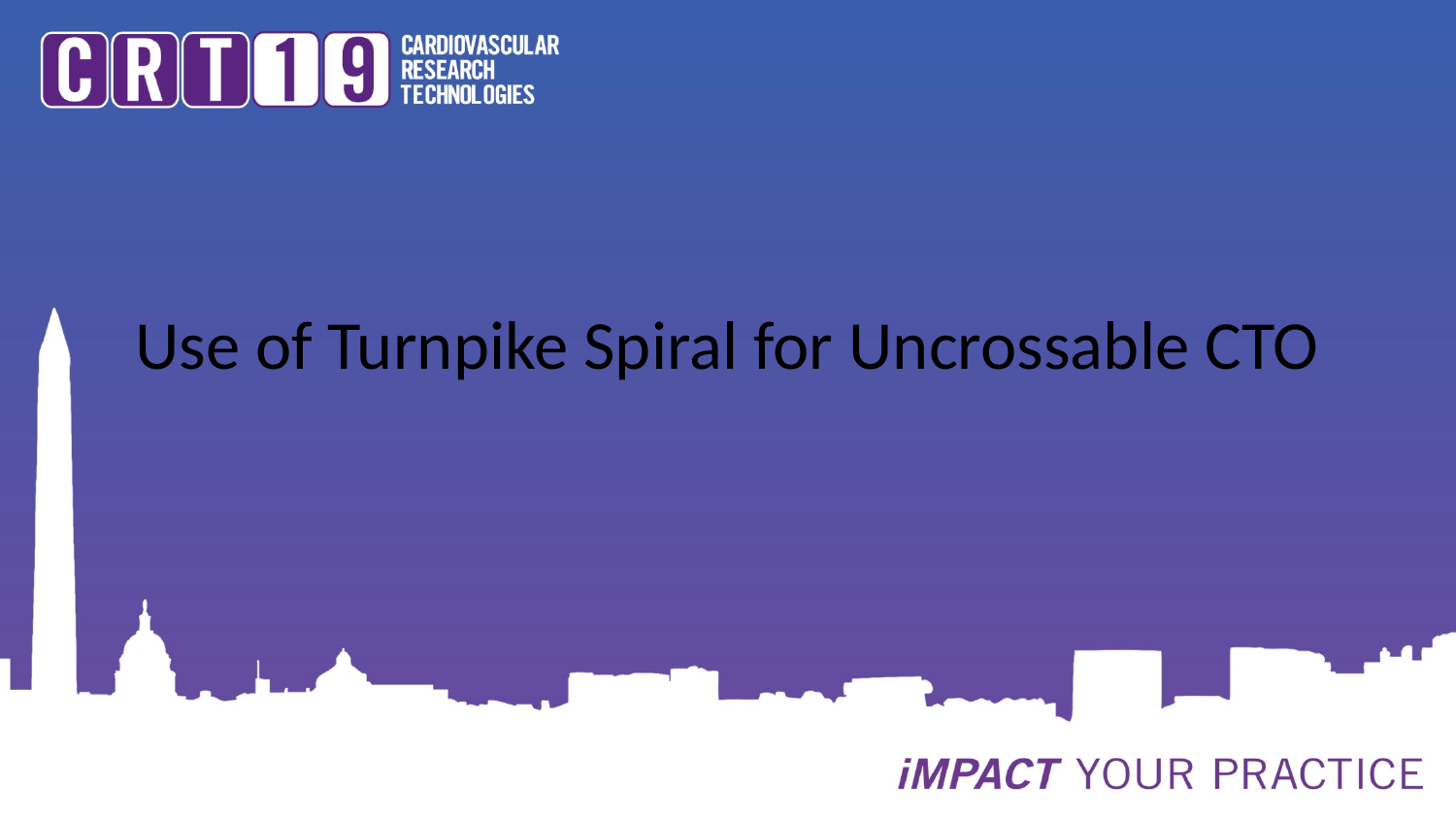

# Use of Turnpike Spiral for Uncrossable CTO